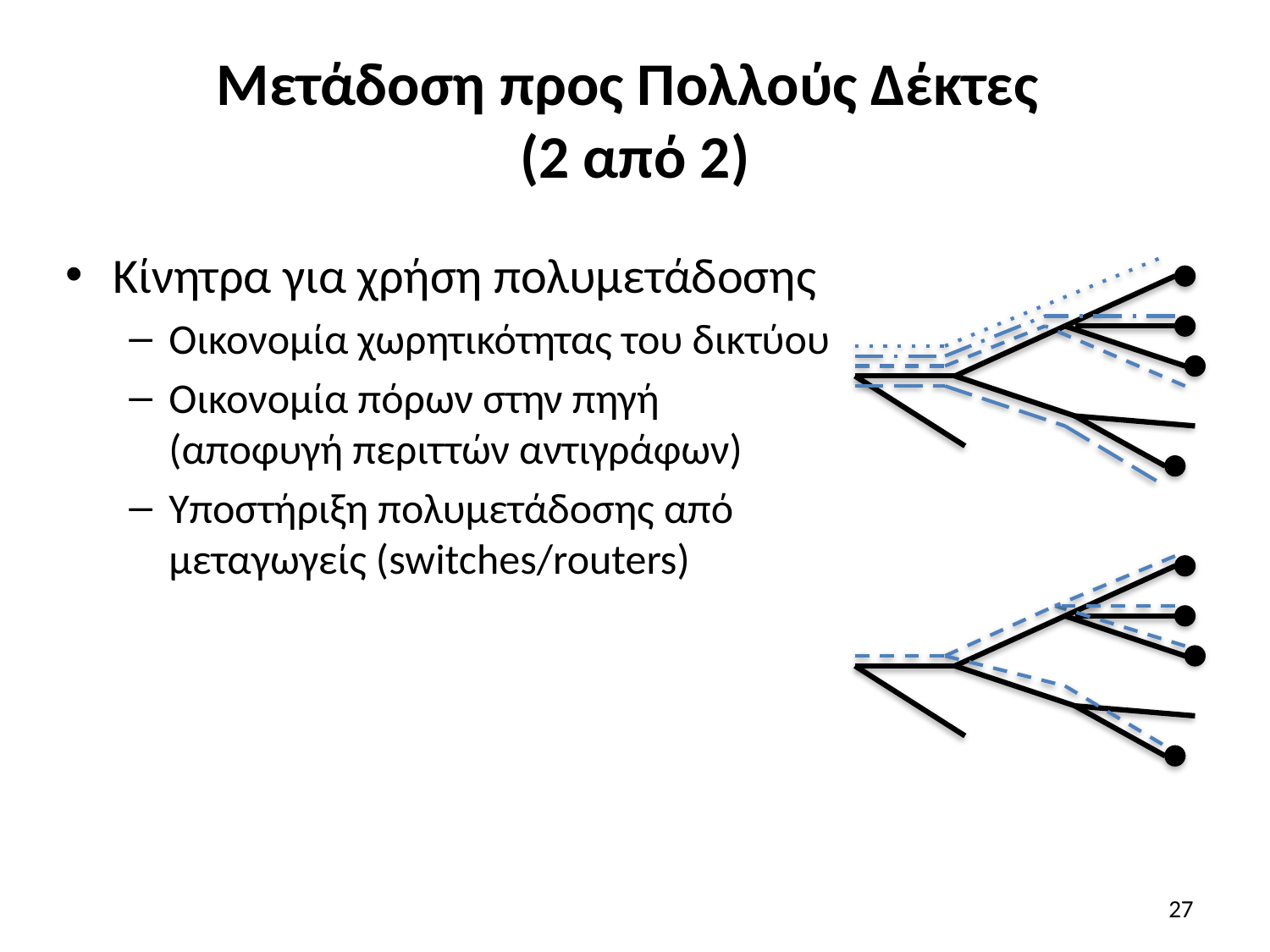

# Μετάδοση προς Πολλούς Δέκτες (2 από 2)
Κίνητρα για χρήση πολυμετάδοσης
Οικονομία χωρητικότητας του δικτύου
Οικονομία πόρων στην πηγή (αποφυγή περιττών αντιγράφων)
Υποστήριξη πολυμετάδοσης από μεταγωγείς (switches/routers)

27